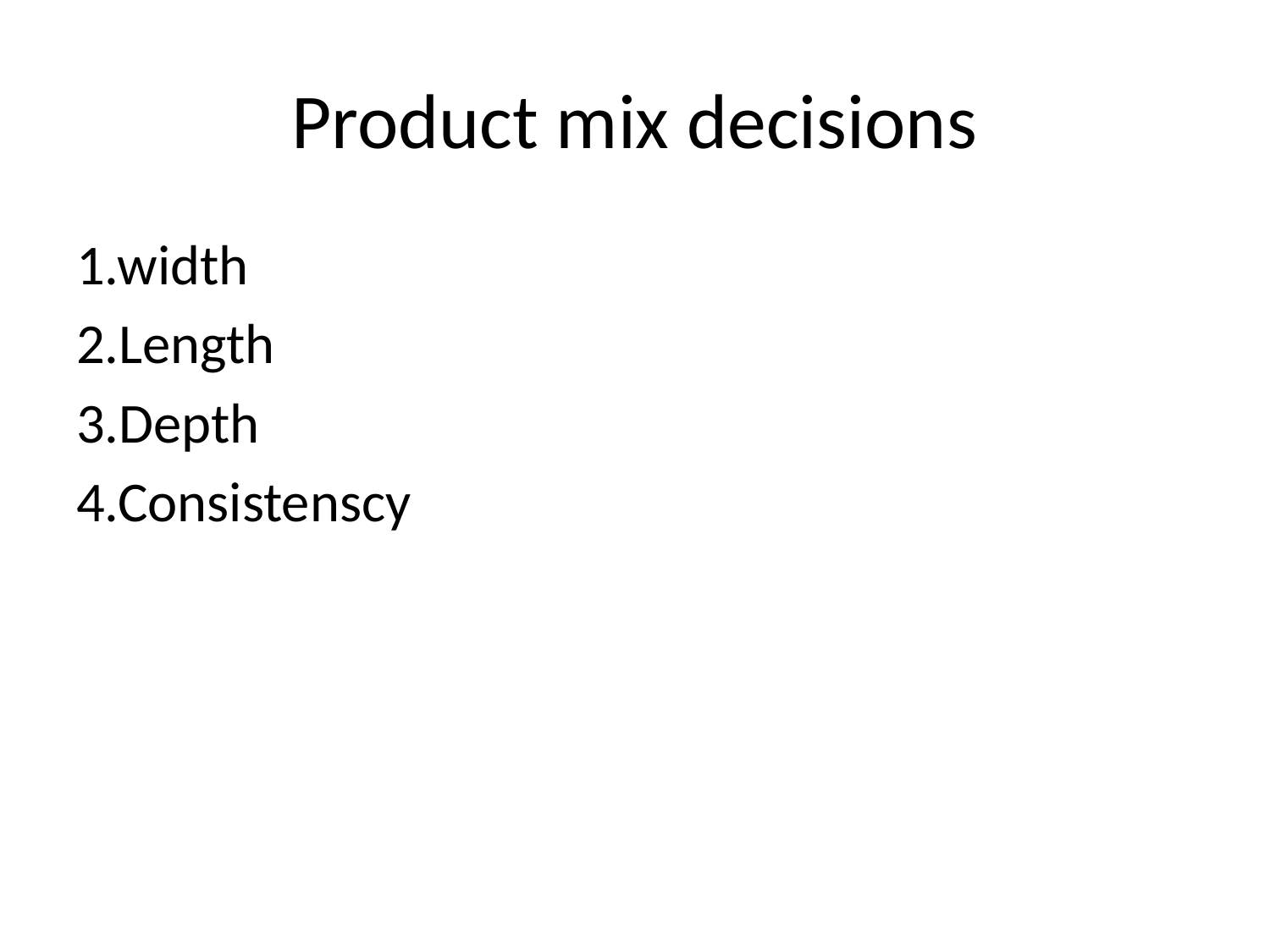

# Product mix decisions
1.width
2.Length
3.Depth
4.Consistenscy